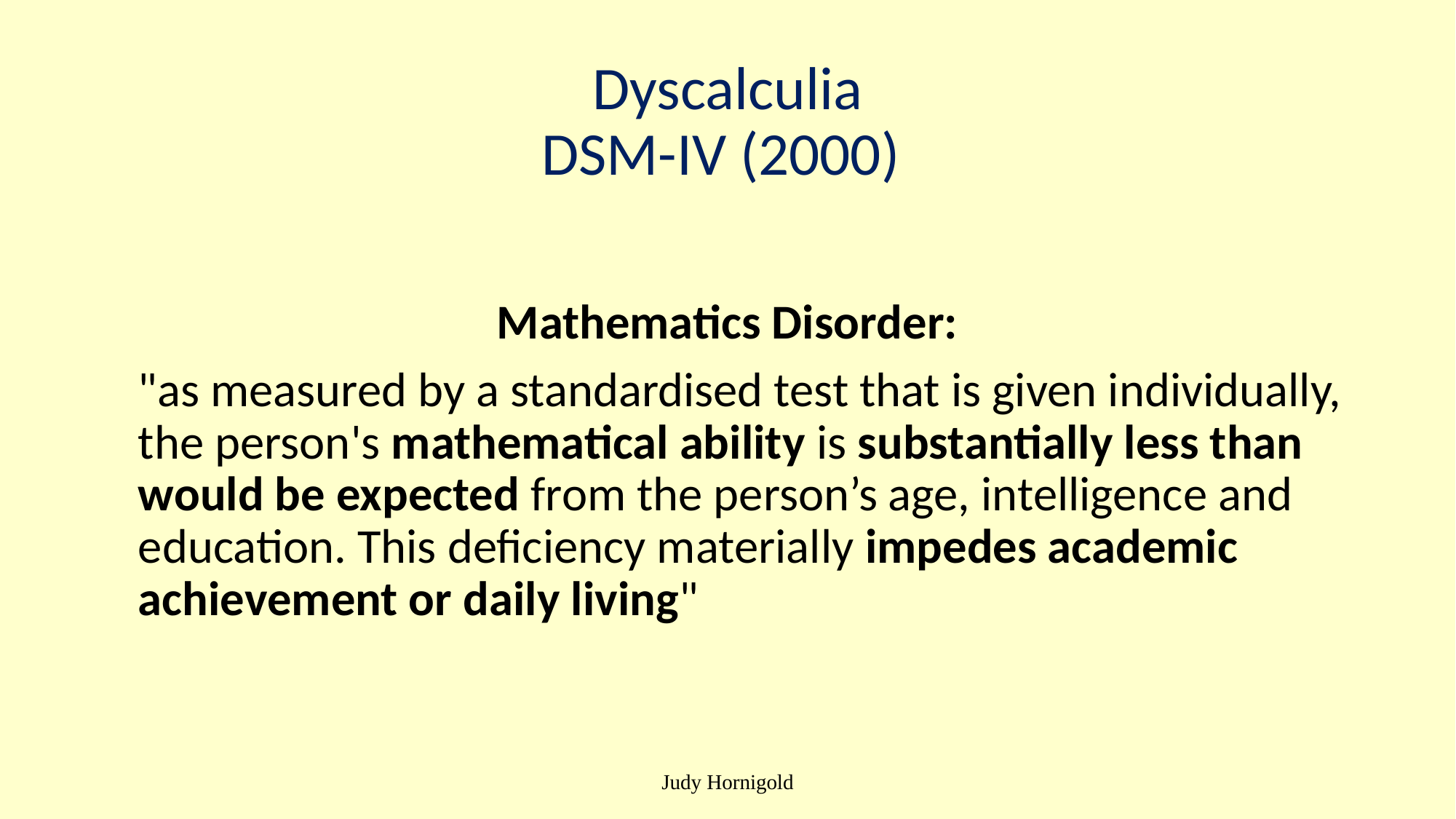

# Dyscalculia DSM-IV (2000)

Mathematics Disorder:
	"as measured by a standardised test that is given individually, the person's mathematical ability is substantially less than would be expected from the person’s age, intelligence and education. This deficiency materially impedes academic achievement or daily living"

Judy Hornigold